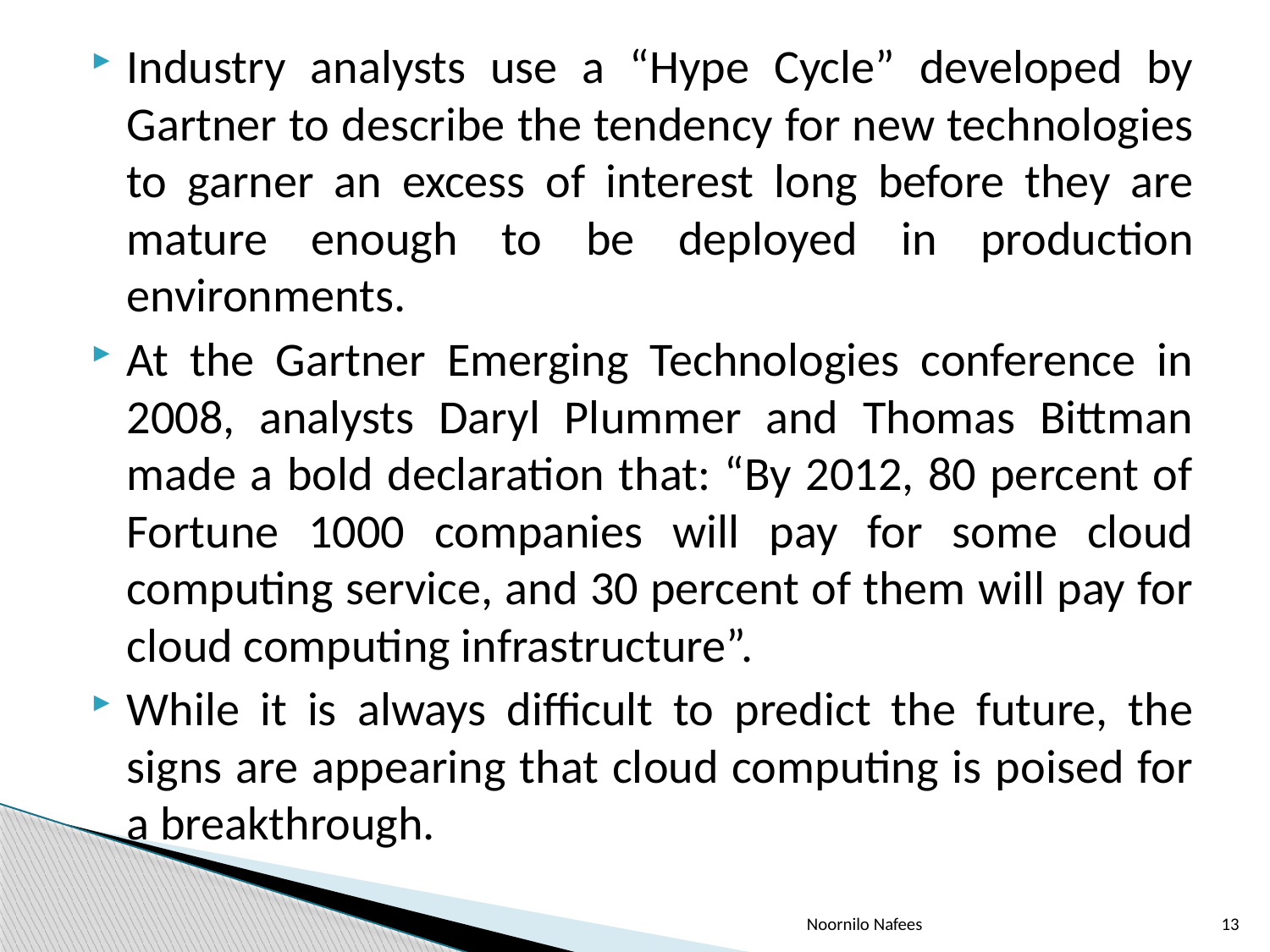

Industry analysts use a “Hype Cycle” developed by Gartner to describe the tendency for new technologies to garner an excess of interest long before they are mature enough to be deployed in production environments.
At the Gartner Emerging Technologies conference in 2008, analysts Daryl Plummer and Thomas Bittman made a bold declaration that: “By 2012, 80 percent of Fortune 1000 companies will pay for some cloud computing service, and 30 percent of them will pay for cloud computing infrastructure”.
While it is always difficult to predict the future, the signs are appearing that cloud computing is poised for a breakthrough.

Noornilo Nafees
13